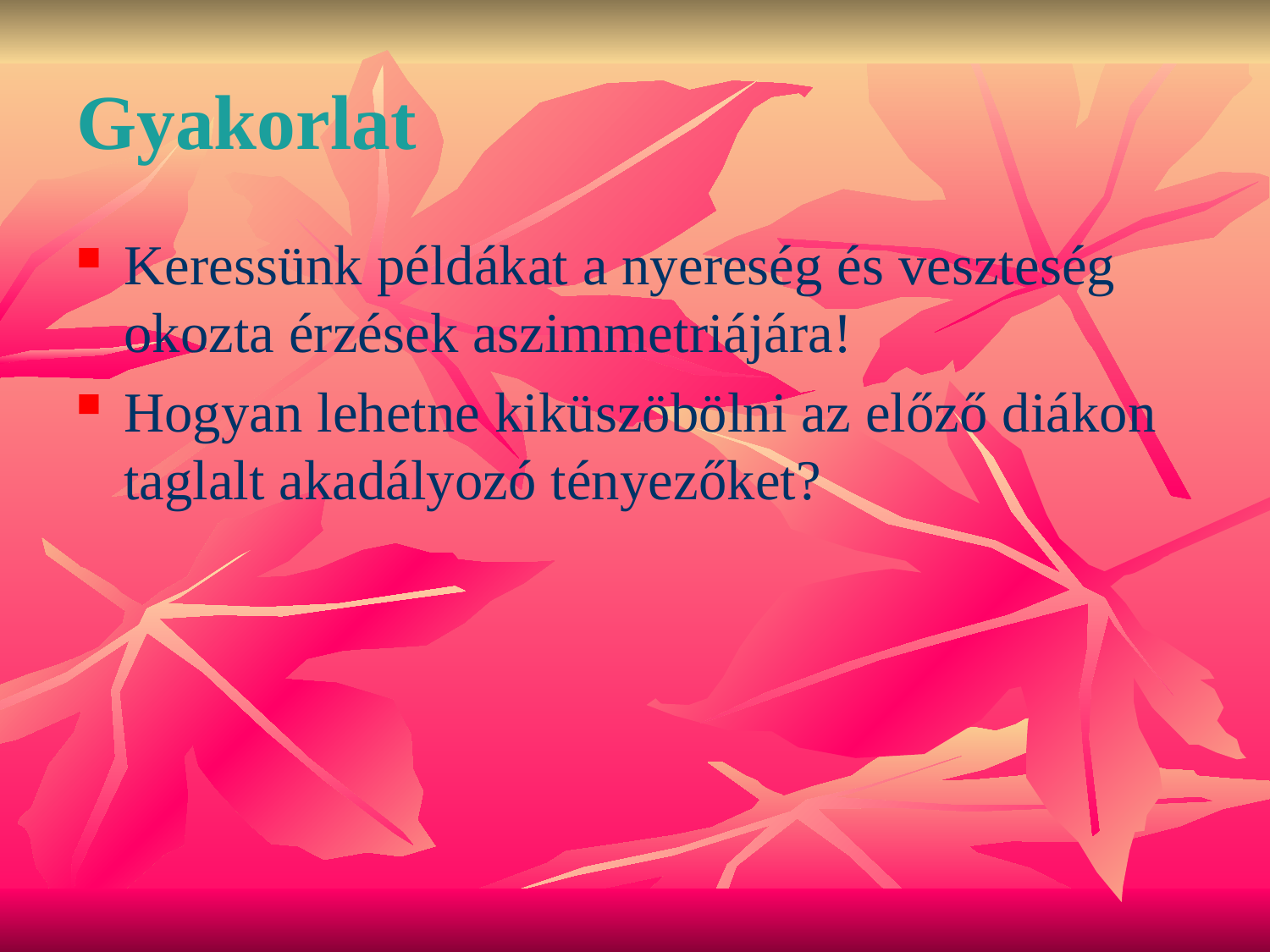

# Gyakorlat
Keressünk példákat a nyereség és veszteség okozta érzések aszimmetriájára!
Hogyan lehetne kiküszöbölni az előző diákon taglalt akadályozó tényezőket?